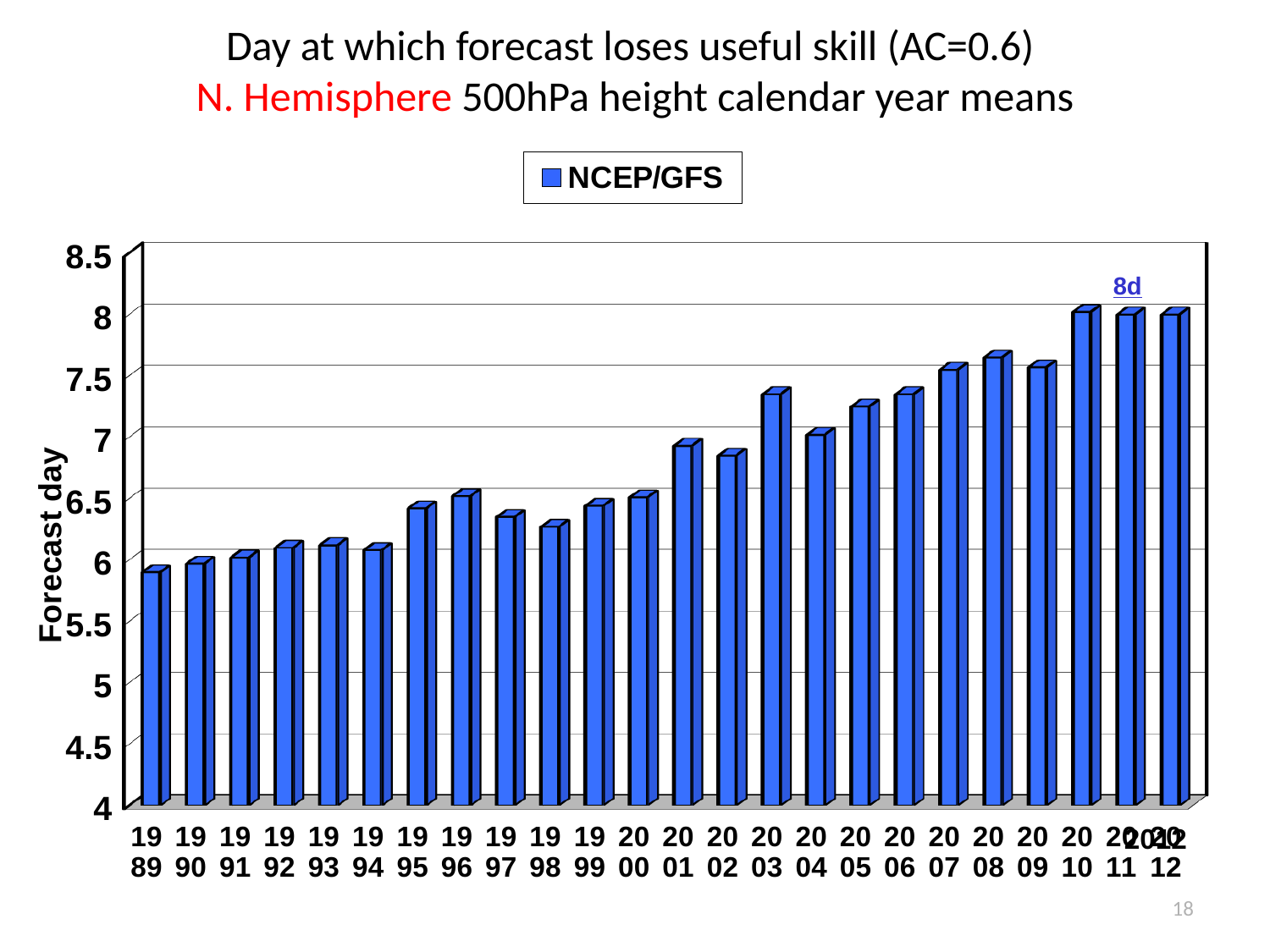

# Day at which forecast loses useful skill (AC=0.6) N. Hemisphere 500hPa height calendar year means

[unsupported chart]

8d

Forecast day
2012
18